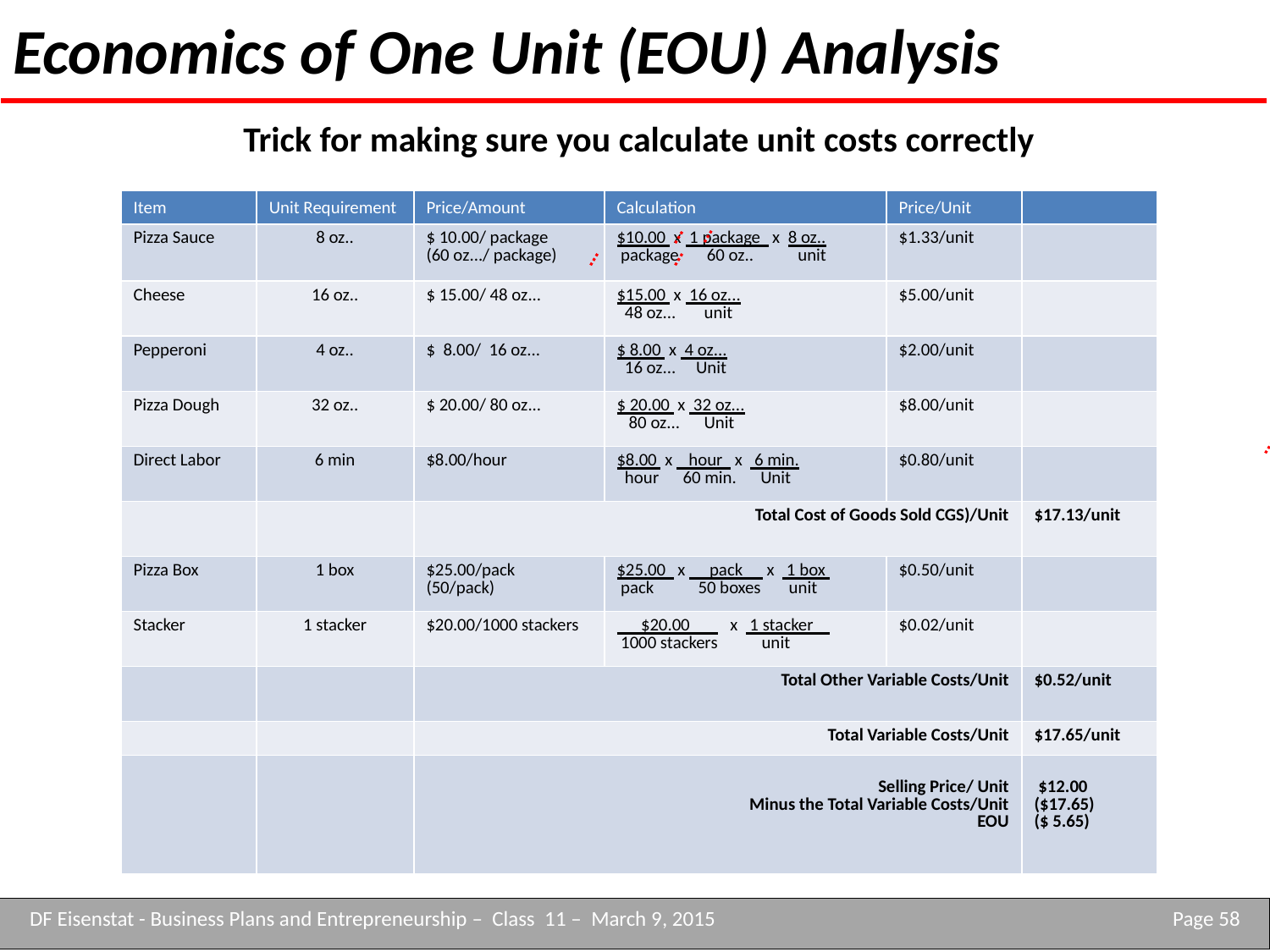

# Economics of One Unit (EOU) Analysis
Trick for making sure you calculate unit costs correctly
| Item | Unit Requirement | Price/Amount | Calculation | Price/Unit |  |
| --- | --- | --- | --- | --- | --- |
| Pizza Sauce | 8 oz.. | $ 10.00/ package (60 oz.../ package) | $10.00 x 1 package x 8 oz.. package 60 oz.. unit | $1.33/unit |  |
| Cheese | 16 oz.. | $ 15.00/ 48 oz... | $15.00 x 16 oz... 48 oz... unit | $5.00/unit |  |
| Pepperoni | 4 oz.. | $ 8.00/ 16 oz... | $ 8.00 x 4 oz... 16 oz... Unit | $2.00/unit |  |
| Pizza Dough | 32 oz.. | $ 20.00/ 80 oz... | $ 20.00 x 32 oz... 80 oz... Unit | $8.00/unit |  |
| Direct Labor | 6 min | $8.00/hour | $8.00 x hour x 6 min. hour 60 min. Unit | $0.80/unit |  |
|  |  | Total Cost of Goods Sold CGS)/Unit |  |  | $17.13/unit |
| Pizza Box | 1 box | $25.00/pack (50/pack) | $25.00 x pack x 1 box pack 50 boxes unit | $0.50/unit |  |
| Stacker | 1 stacker | $20.00/1000 stackers | $20.00 x 1 stacker 1000 stackers unit | $0.02/unit |  |
|  |  | Total Other Variable Costs/Unit |  |  | $0.52/unit |
|  |  | Total Variable Costs/Unit |  |  | $17.65/unit |
|  |  | Selling Price/ Unit Minus the Total Variable Costs/Unit EOU |  |  | $12.00 ($17.65) ($ 5.65) |